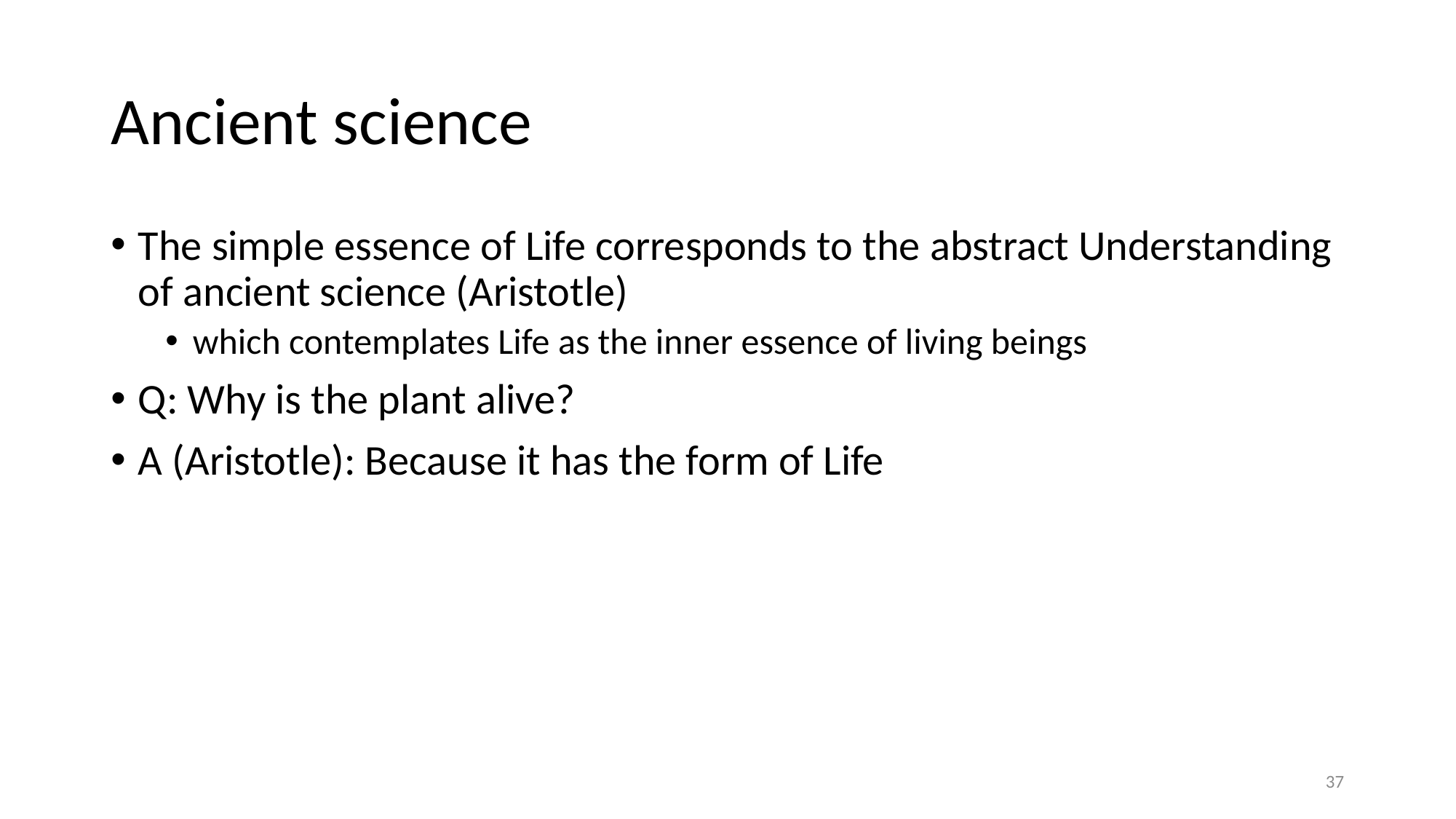

# Ancient science
The simple essence of Life corresponds to the abstract Understanding of ancient science (Aristotle)
which contemplates Life as the inner essence of living beings
Q: Why is the plant alive?
A (Aristotle): Because it has the form of Life

37